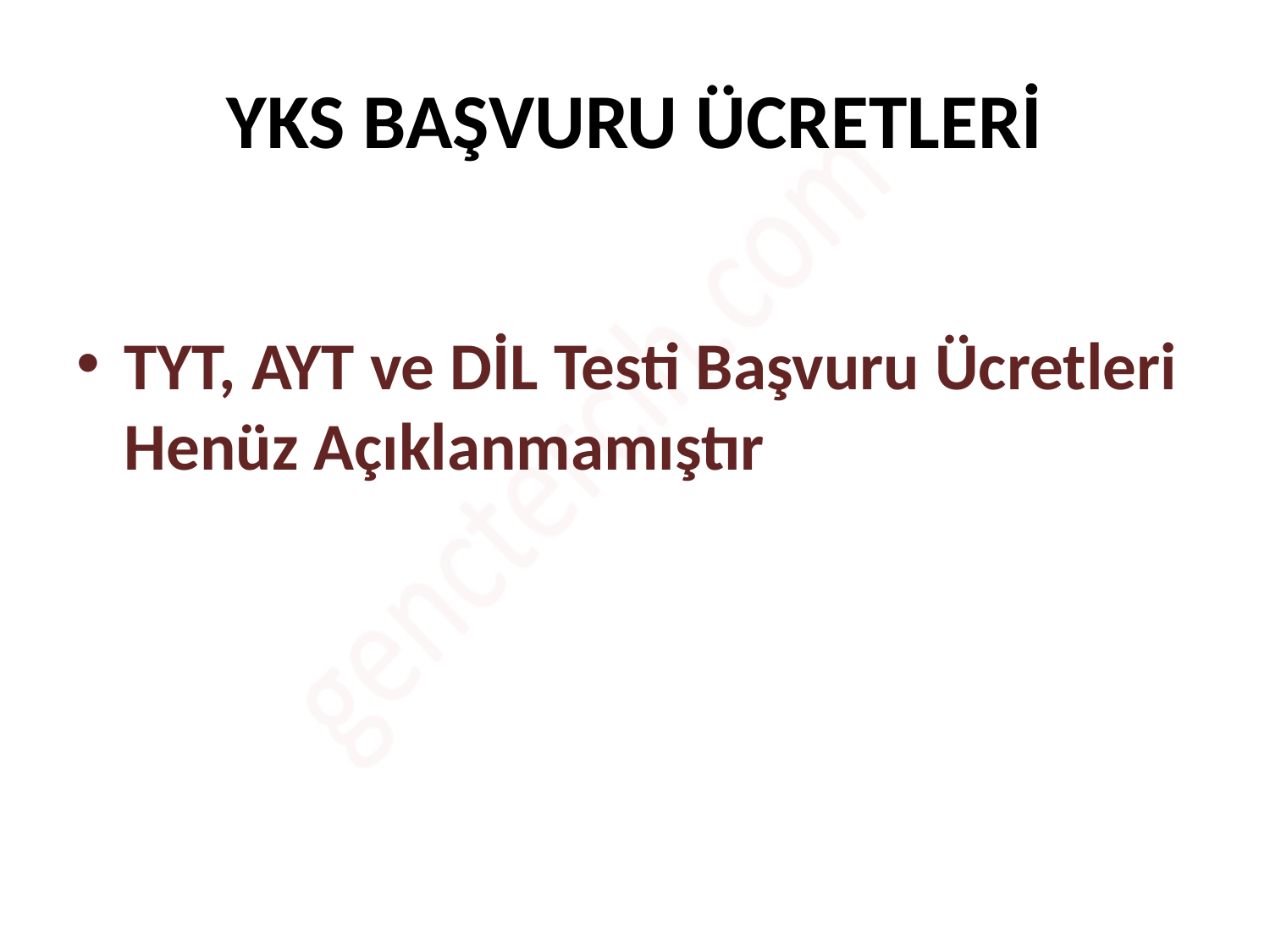

# YKS BAŞVURU ÜCRETLERİ

TYT, AYT ve DİL Testi Başvuru Ücretleri Henüz Açıklanmamıştır